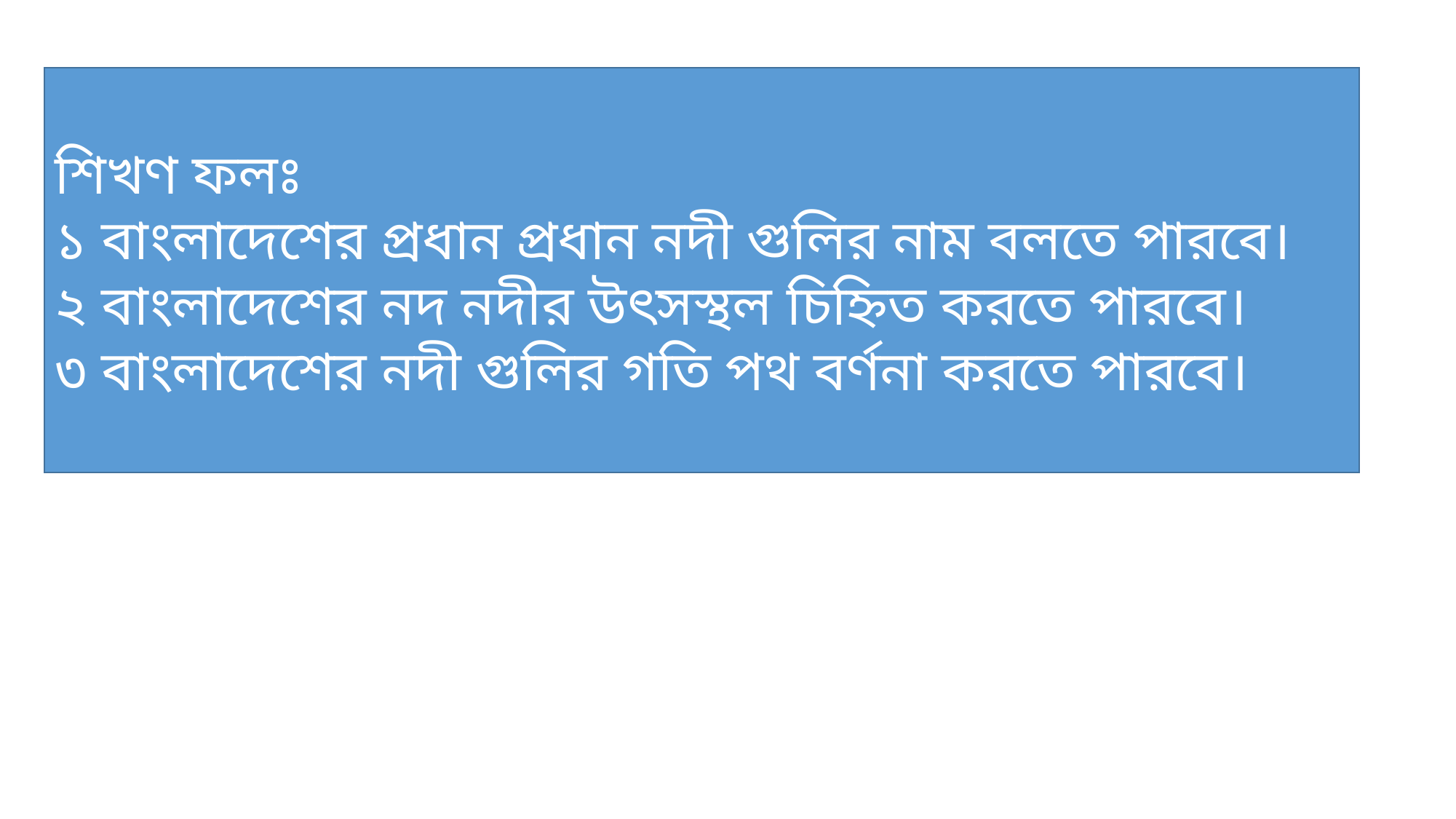

শিখণ ফলঃ
১ বাংলাদেশের প্রধান প্রধান নদী গুলির নাম বলতে পারবে।
২ বাংলাদেশের নদ নদীর উৎসস্থল চিহ্নিত করতে পারবে।
৩ বাংলাদেশের নদী গুলির গতি পথ বর্ণনা করতে পারবে।